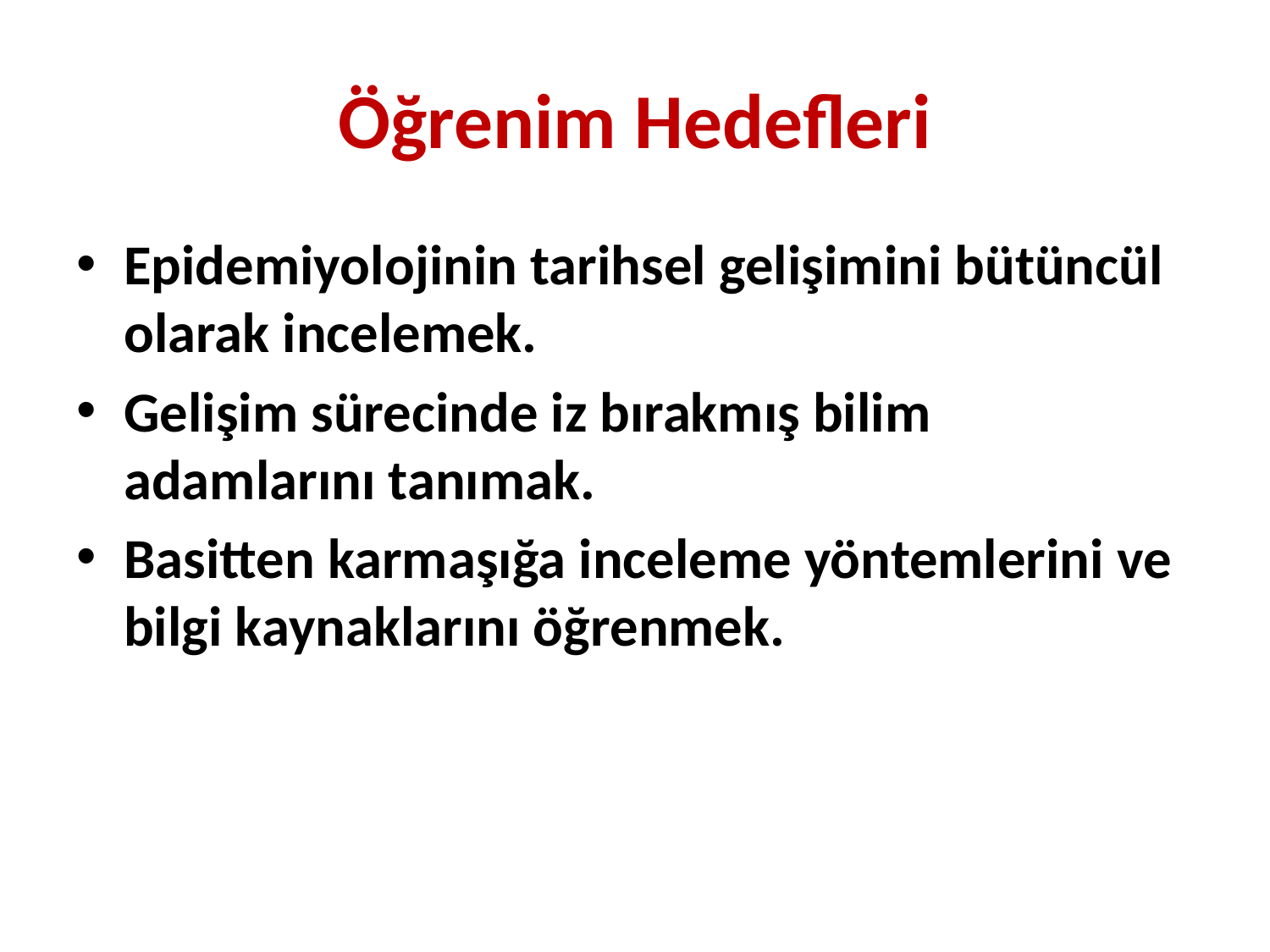

# Öğrenim Hedefleri
Epidemiyolojinin tarihsel gelişimini bütüncül olarak incelemek.
Gelişim sürecinde iz bırakmış bilim adamlarını tanımak.
Basitten karmaşığa inceleme yöntemlerini ve bilgi kaynaklarını öğrenmek.